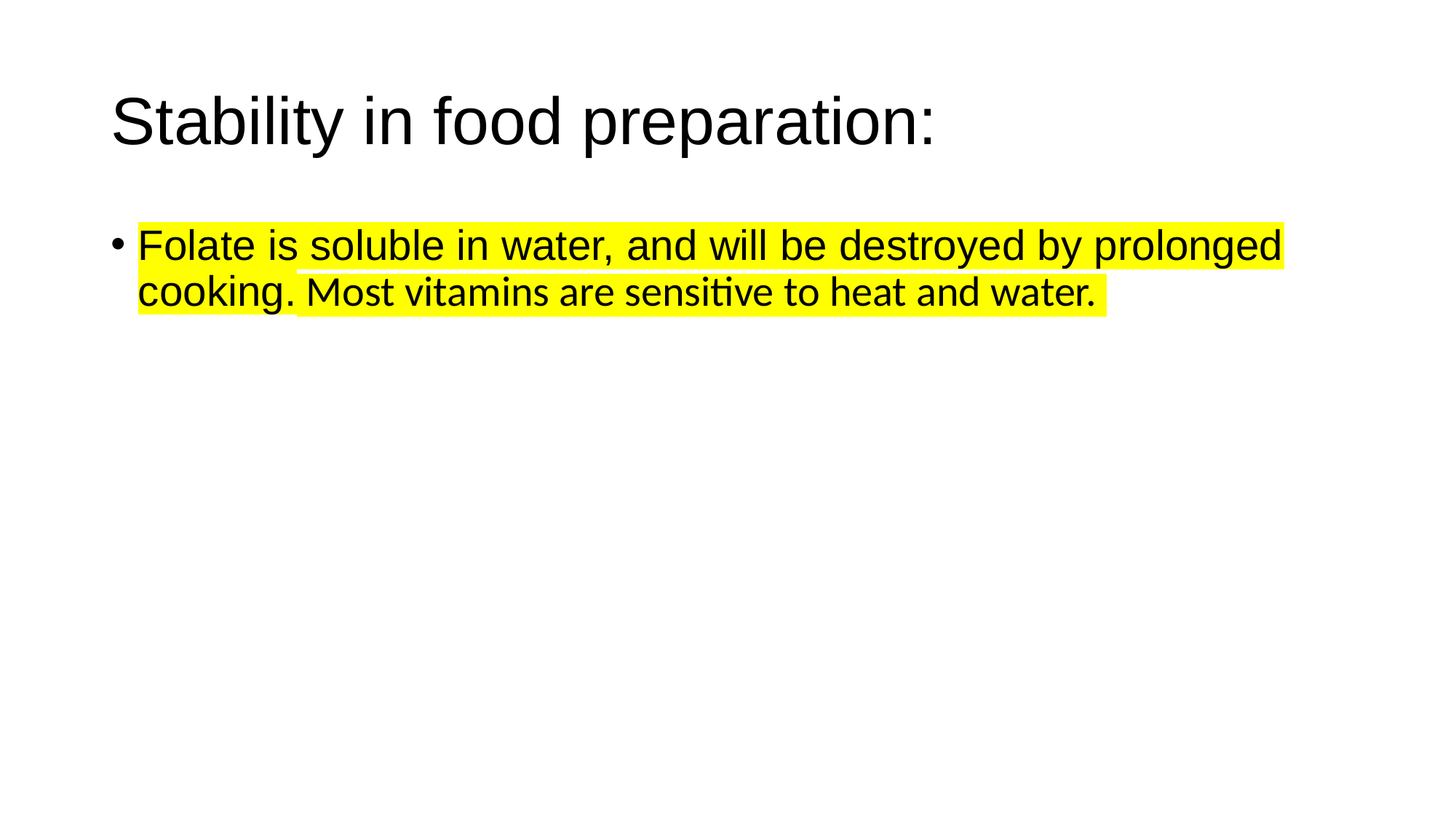

# Stability in food preparation:
Folate is soluble in water, and will be destroyed by prolonged cooking. Most vitamins are sensitive to heat and water.